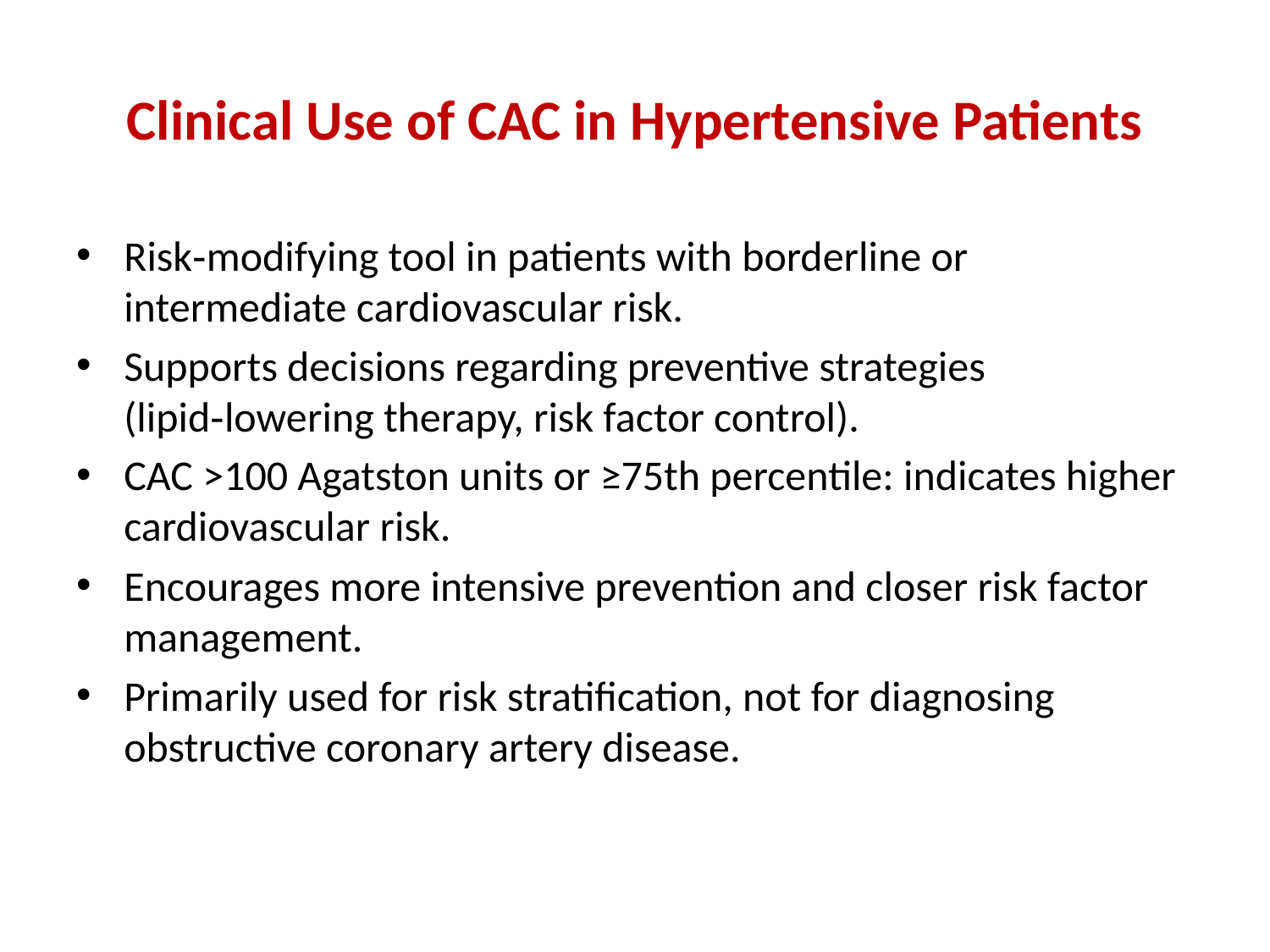

# Clinical Use of CAC in Hypertensive Patients
Risk‑modifying tool in patients with borderline or intermediate cardiovascular risk.
Supports decisions regarding preventive strategies (lipid‑lowering therapy, risk factor control).
CAC >100 Agatston units or ≥75th percentile: indicates higher cardiovascular risk.
Encourages more intensive prevention and closer risk factor management.
Primarily used for risk stratification, not for diagnosing obstructive coronary artery disease.